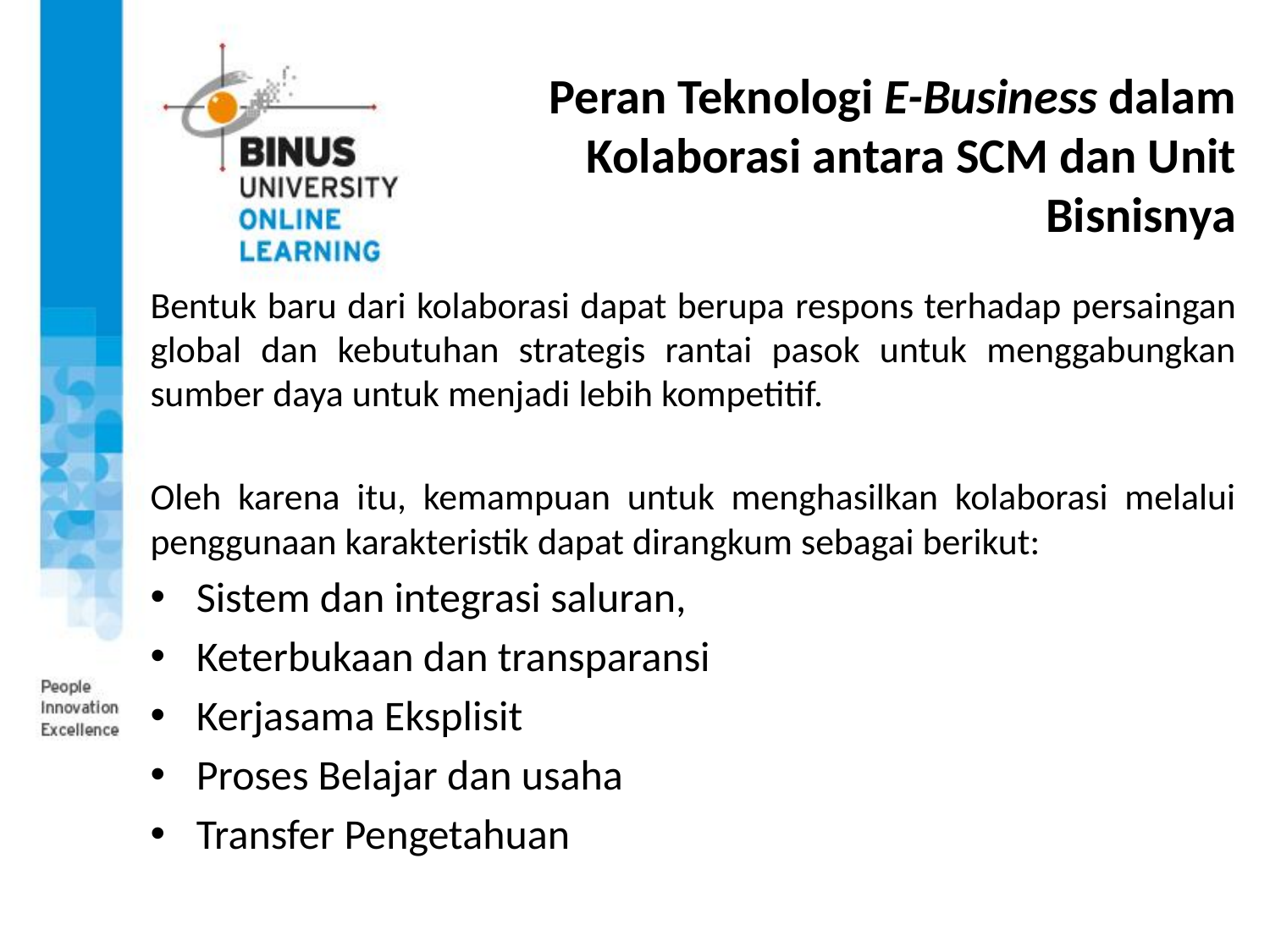

# Peran Teknologi E-Business dalam Kolaborasi antara SCM dan Unit Bisnisnya
Bentuk baru dari kolaborasi dapat berupa respons terhadap persaingan global dan kebutuhan strategis rantai pasok untuk menggabungkan sumber daya untuk menjadi lebih kompetitif.

Oleh karena itu, kemampuan untuk menghasilkan kolaborasi melalui penggunaan karakteristik dapat dirangkum sebagai berikut:
Sistem dan integrasi saluran,
Keterbukaan dan transparansi
Kerjasama Eksplisit
Proses Belajar dan usaha
Transfer Pengetahuan